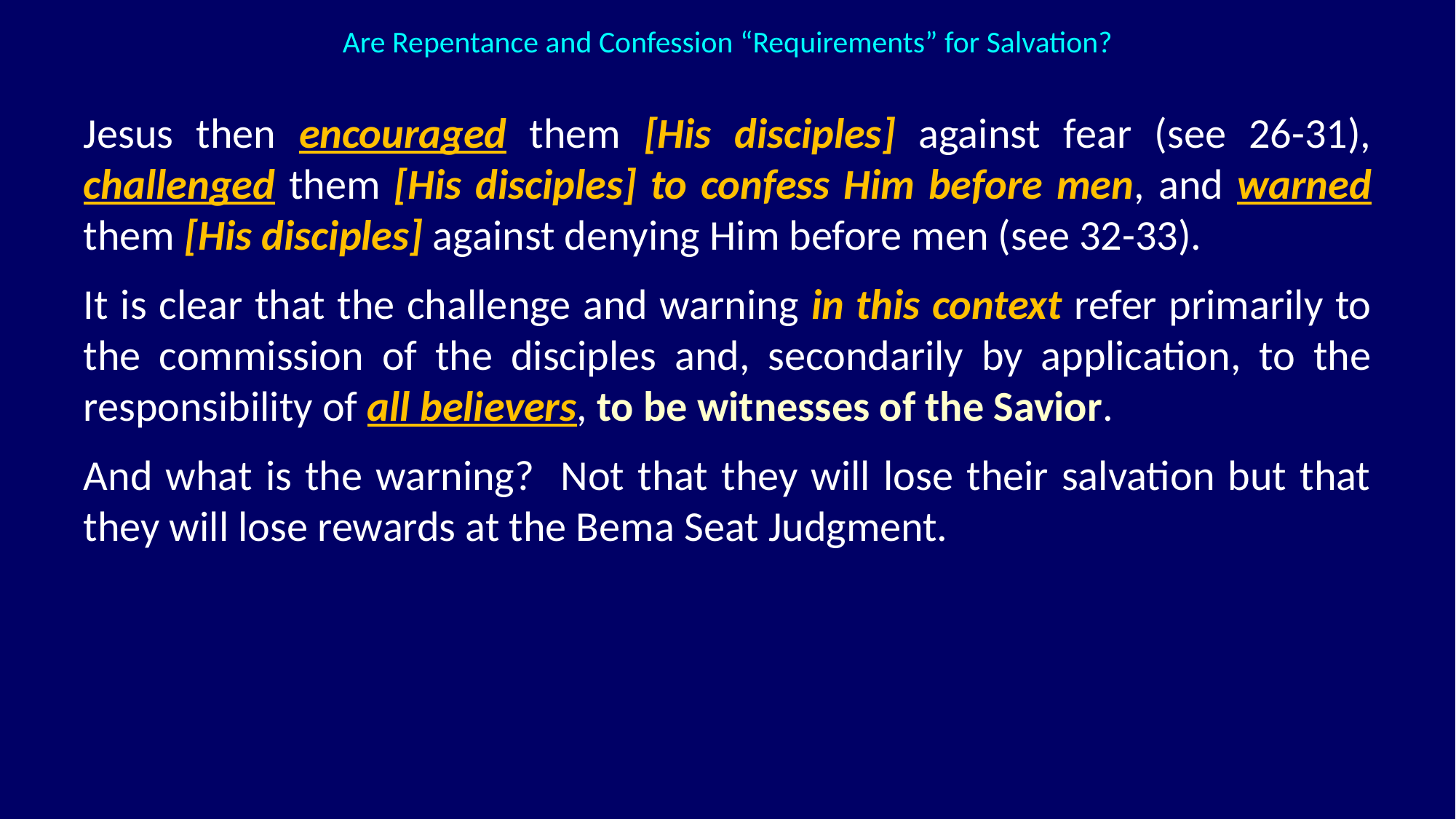

Are Repentance and Confession “Requirements” for Salvation?
Jesus then encouraged them [His disciples] against fear (see 26-31), challenged them [His disciples] to confess Him before men, and warned them [His disciples] against denying Him before men (see 32-33).
It is clear that the challenge and warning in this context refer primarily to the commission of the disciples and, secondarily by application, to the responsibility of all believers, to be witnesses of the Savior.
And what is the warning?  Not that they will lose their salvation but that they will lose rewards at the Bema Seat Judgment.